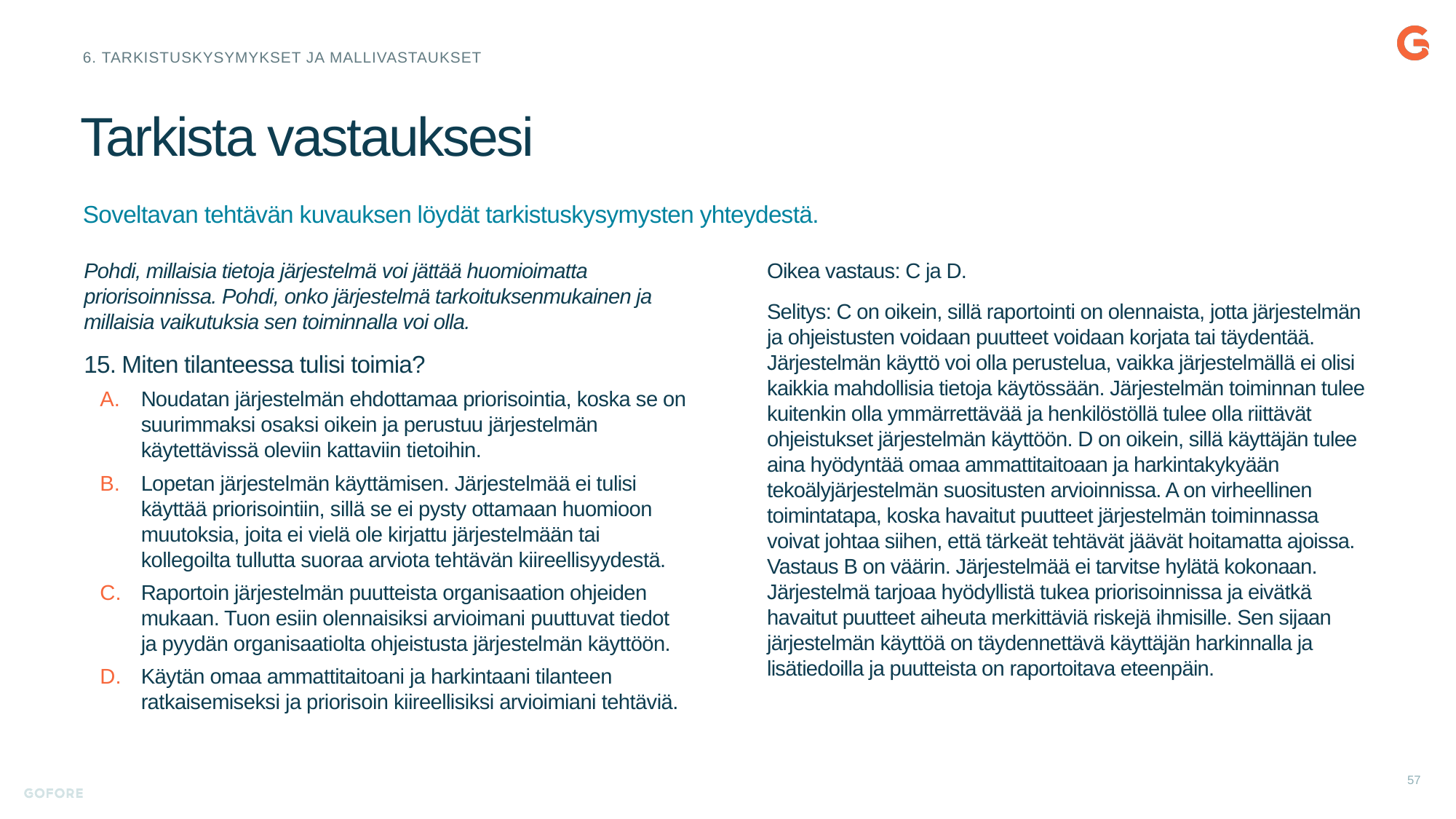

6. Tarkistuskysymykset ja mallivastaukset
# Tarkista vastauksesi
Soveltavan tehtävän kuvauksen löydät tarkistuskysymysten yhteydestä.
Pohdi, millaisia tietoja järjestelmä voi jättää huomioimatta priorisoinnissa. Pohdi, onko järjestelmä tarkoituksenmukainen ja millaisia vaikutuksia sen toiminnalla voi olla.
15. Miten tilanteessa tulisi toimia?
Noudatan järjestelmän ehdottamaa priorisointia, koska se on suurimmaksi osaksi oikein ja perustuu järjestelmän käytettävissä oleviin kattaviin tietoihin.
Lopetan järjestelmän käyttämisen. Järjestelmää ei tulisi käyttää priorisointiin, sillä se ei pysty ottamaan huomioon muutoksia, joita ei vielä ole kirjattu järjestelmään tai kollegoilta tullutta suoraa arviota tehtävän kiireellisyydestä.
Raportoin järjestelmän puutteista organisaation ohjeiden mukaan. Tuon esiin olennaisiksi arvioimani puuttuvat tiedot ja pyydän organisaatiolta ohjeistusta järjestelmän käyttöön.
Käytän omaa ammattitaitoani ja harkintaani tilanteen ratkaisemiseksi ja priorisoin kiireellisiksi arvioimiani tehtäviä.

Oikea vastaus: C ja D.
Selitys: C on oikein, sillä raportointi on olennaista, jotta järjestelmän ja ohjeistusten voidaan puutteet voidaan korjata tai täydentää. Järjestelmän käyttö voi olla perustelua, vaikka järjestelmällä ei olisi kaikkia mahdollisia tietoja käytössään. Järjestelmän toiminnan tulee kuitenkin olla ymmärrettävää ja henkilöstöllä tulee olla riittävät ohjeistukset järjestelmän käyttöön. D on oikein, sillä käyttäjän tulee aina hyödyntää omaa ammattitaitoaan ja harkintakykyään tekoälyjärjestelmän suositusten arvioinnissa. A on virheellinen toimintatapa, koska havaitut puutteet järjestelmän toiminnassa voivat johtaa siihen, että tärkeät tehtävät jäävät hoitamatta ajoissa. Vastaus B on väärin. Järjestelmää ei tarvitse hylätä kokonaan. Järjestelmä tarjoaa hyödyllistä tukea priorisoinnissa ja eivätkä havaitut puutteet aiheuta merkittäviä riskejä ihmisille. Sen sijaan järjestelmän käyttöä on täydennettävä käyttäjän harkinnalla ja lisätiedoilla ja puutteista on raportoitava eteenpäin.
57